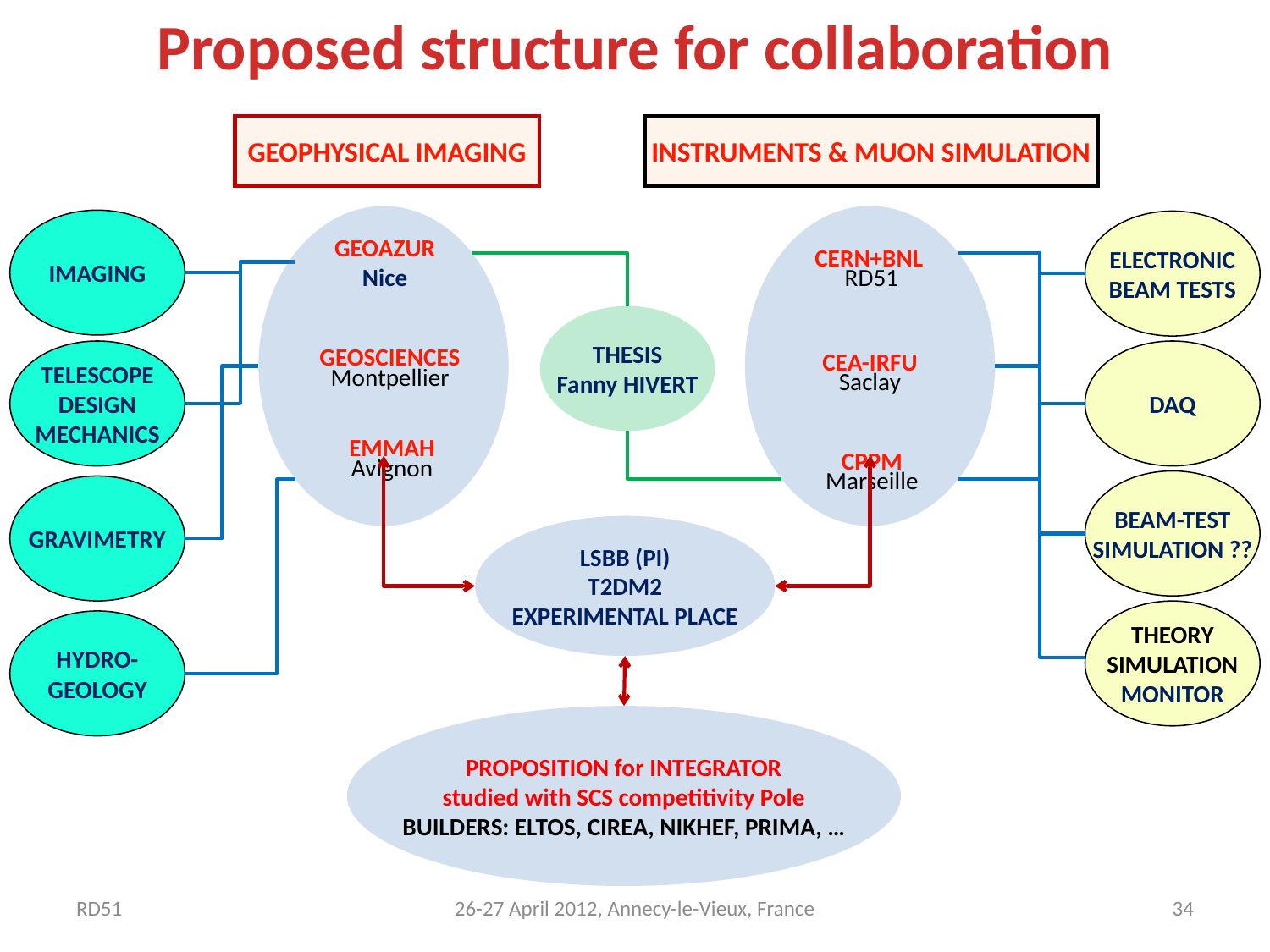

# Proposed structure for collaboration

GEOPHYSICAL IMAGING

INSTRUMENTS & MUON SIMULATION

IMAGING
ELECTRONIC
BEAM TESTS
GEOAZUR
Nice
CERN+BNL
 RD51
THESIS
Fanny HIVERT
GEOSCIENCES
Montpellier
CEA-IRFU
Saclay
TELESCOPE
DESIGN
MECHANICS
DAQ
EMMAH
Avignon
CPPM
Marseille
BEAM-TEST
SIMULATION ??
GRAVIMETRY
LSBB (PI)
T2DM2
EXPERIMENTAL PLACE
THEORY
SIMULATION
MONITOR
HYDRO-
GEOLOGY
PROPOSITION for INTEGRATOR
studied with SCS competitivity Pole
BUILDERS: ELTOS, CIREA, NIKHEF, PRIMA, …
RD51
26-27 April 2012, Annecy-le-Vieux, France
34